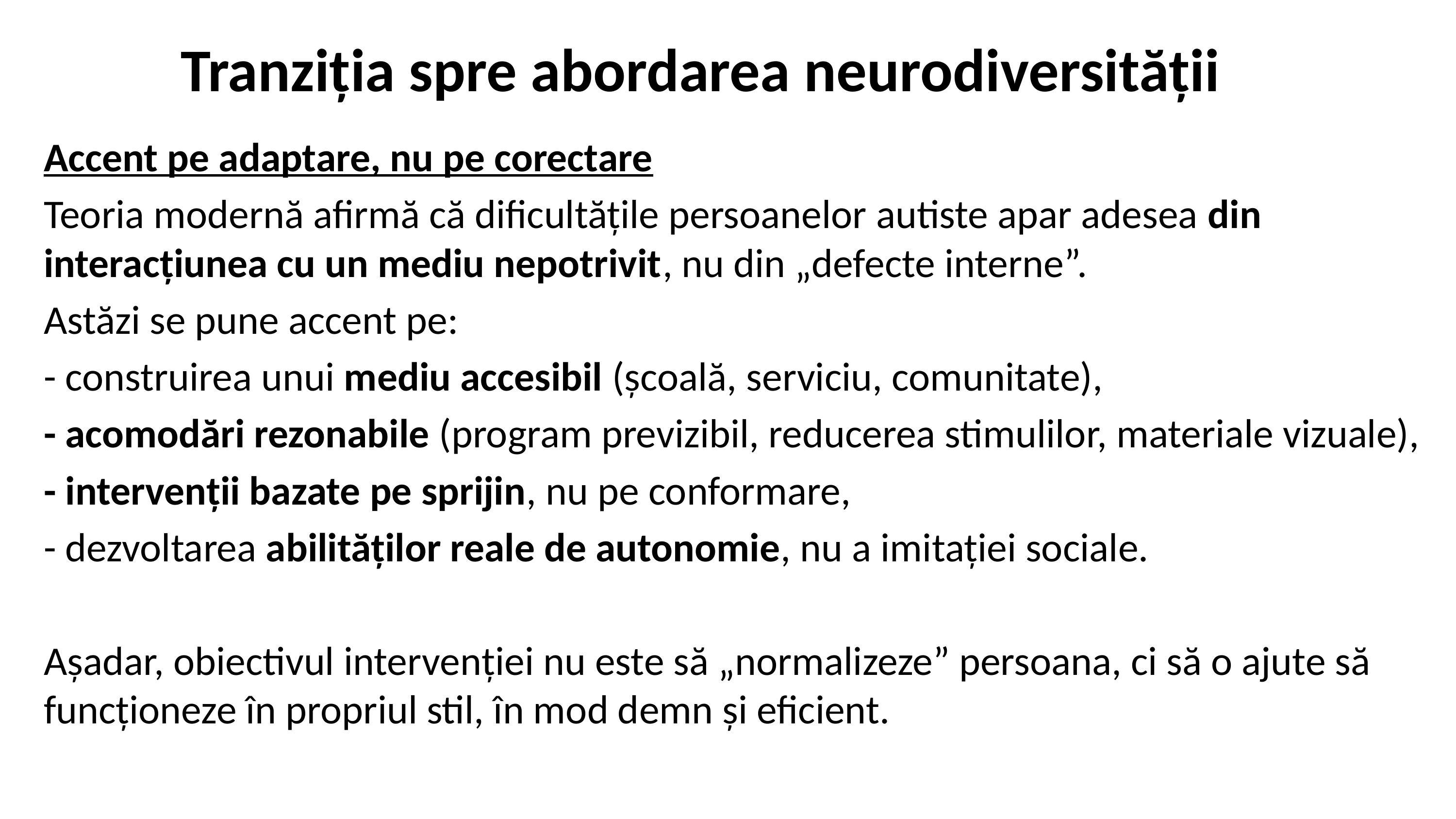

# Tranziția spre abordarea neurodiversității
Accent pe adaptare, nu pe corectare
Teoria modernă afirmă că dificultățile persoanelor autiste apar adesea din interacțiunea cu un mediu nepotrivit, nu din „defecte interne”.
Astăzi se pune accent pe:
- construirea unui mediu accesibil (școală, serviciu, comunitate),
- acomodări rezonabile (program previzibil, reducerea stimulilor, materiale vizuale),
- intervenții bazate pe sprijin, nu pe conformare,
- dezvoltarea abilităților reale de autonomie, nu a imitației sociale.

Așadar, obiectivul intervenției nu este să „normalizeze” persoana, ci să o ajute să funcționeze în propriul stil, în mod demn și eficient.